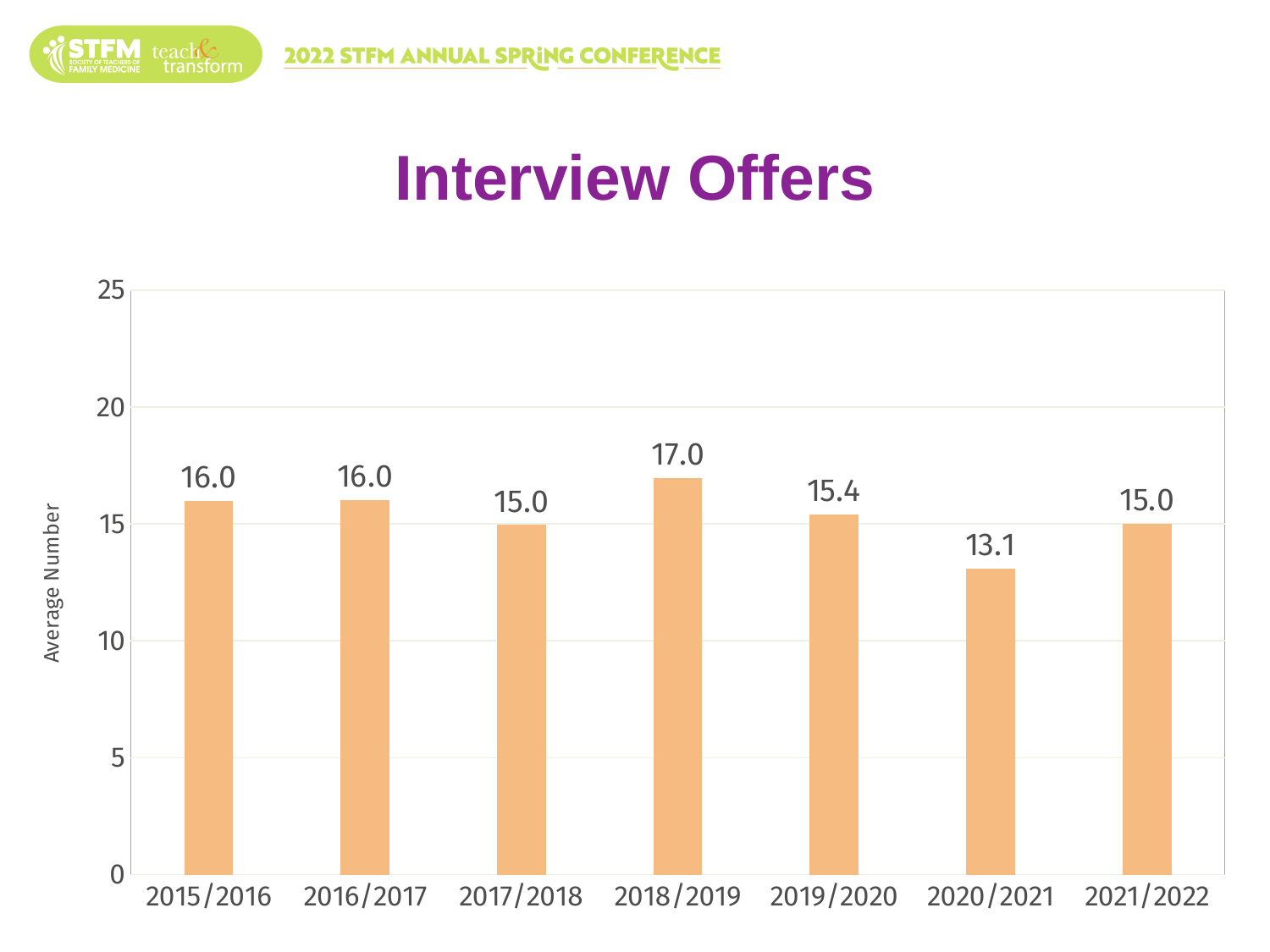

# Interview Offers

### Chart

| Category | Offers |
|---|---|
| 2015/2016 | 16.0 |
| 2016/2017 | 16.0281690140845 |
| 2017/2018 | 14.958333333333327 |
| 2018/2019 | 16.955882352941178 |
| 2019/2020 | 15.406779661016952 |
| 2020/2021 | 13.107142857142856 |
| 2021/2022 | 15.0 |